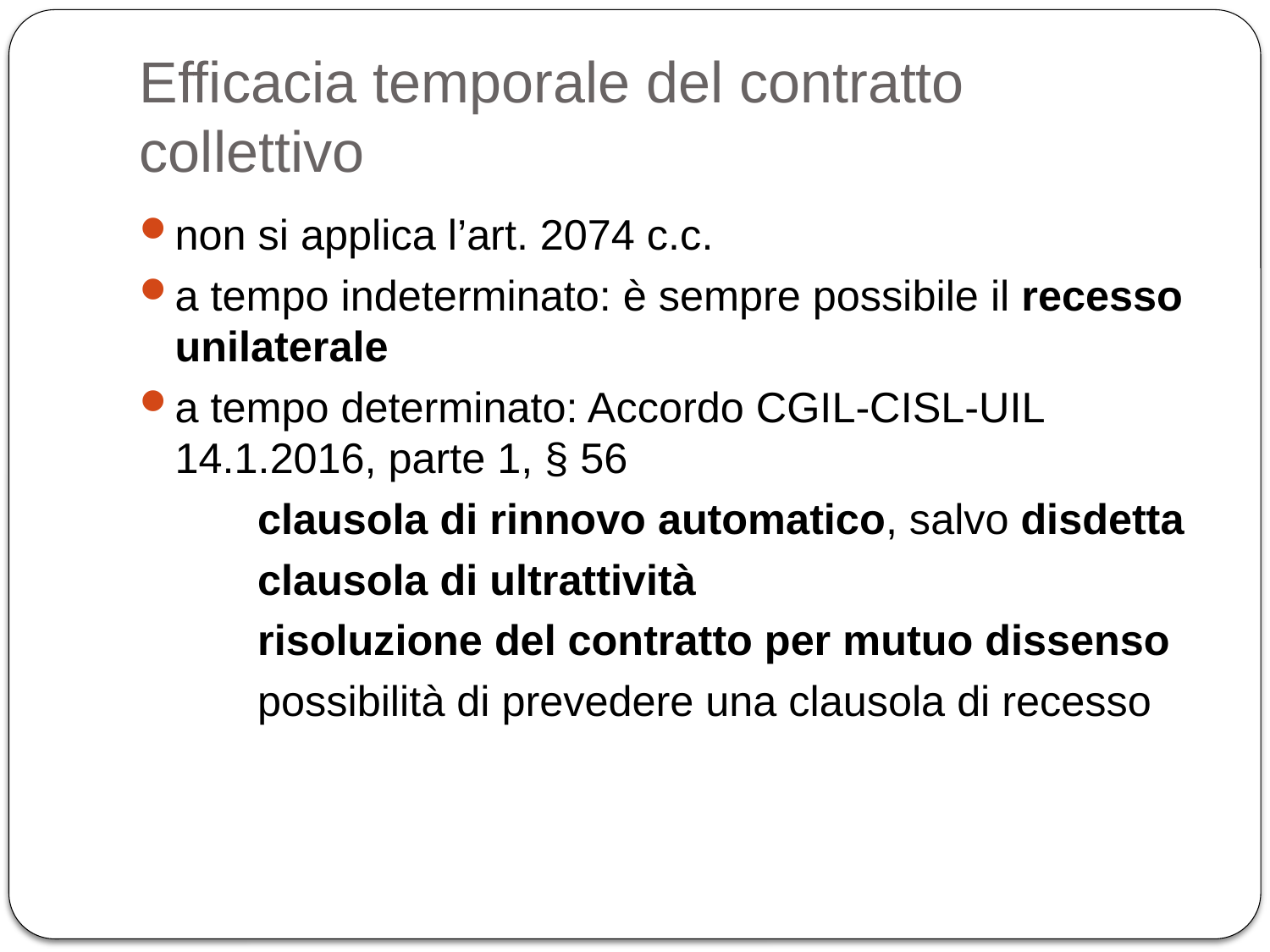

# Efficacia temporale del contratto collettivo
non si applica l’art. 2074 c.c.
a tempo indeterminato: è sempre possibile il recesso unilaterale
a tempo determinato: Accordo CGIL-CISL-UIL 14.1.2016, parte 1, § 56
	clausola di rinnovo automatico, salvo disdetta
	clausola di ultrattività
	risoluzione del contratto per mutuo dissenso
	possibilità di prevedere una clausola di recesso